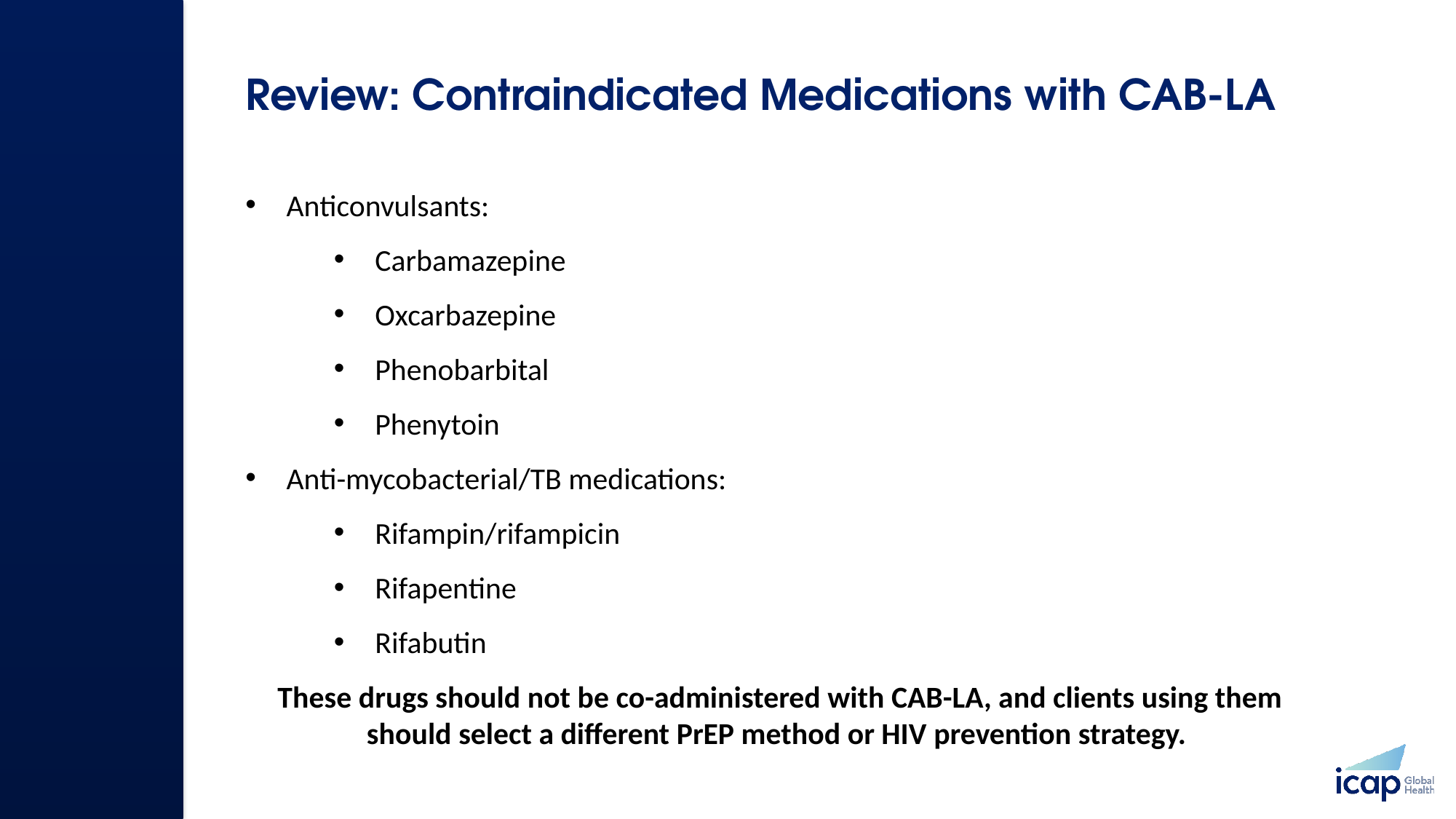

# Review: Contraindicated Medications with CAB-LA​
Anticonvulsants:​
Carbamazepine​
Oxcarbazepine​
Phenobarbital​
Phenytoin ​
Anti-mycobacterial/TB medications:​
Rifampin/rifampicin​
Rifapentine​
Rifabutin​
These drugs should not be co-administered with CAB-LA, and clients using them should select a different PrEP method or HIV prevention strategy. ​